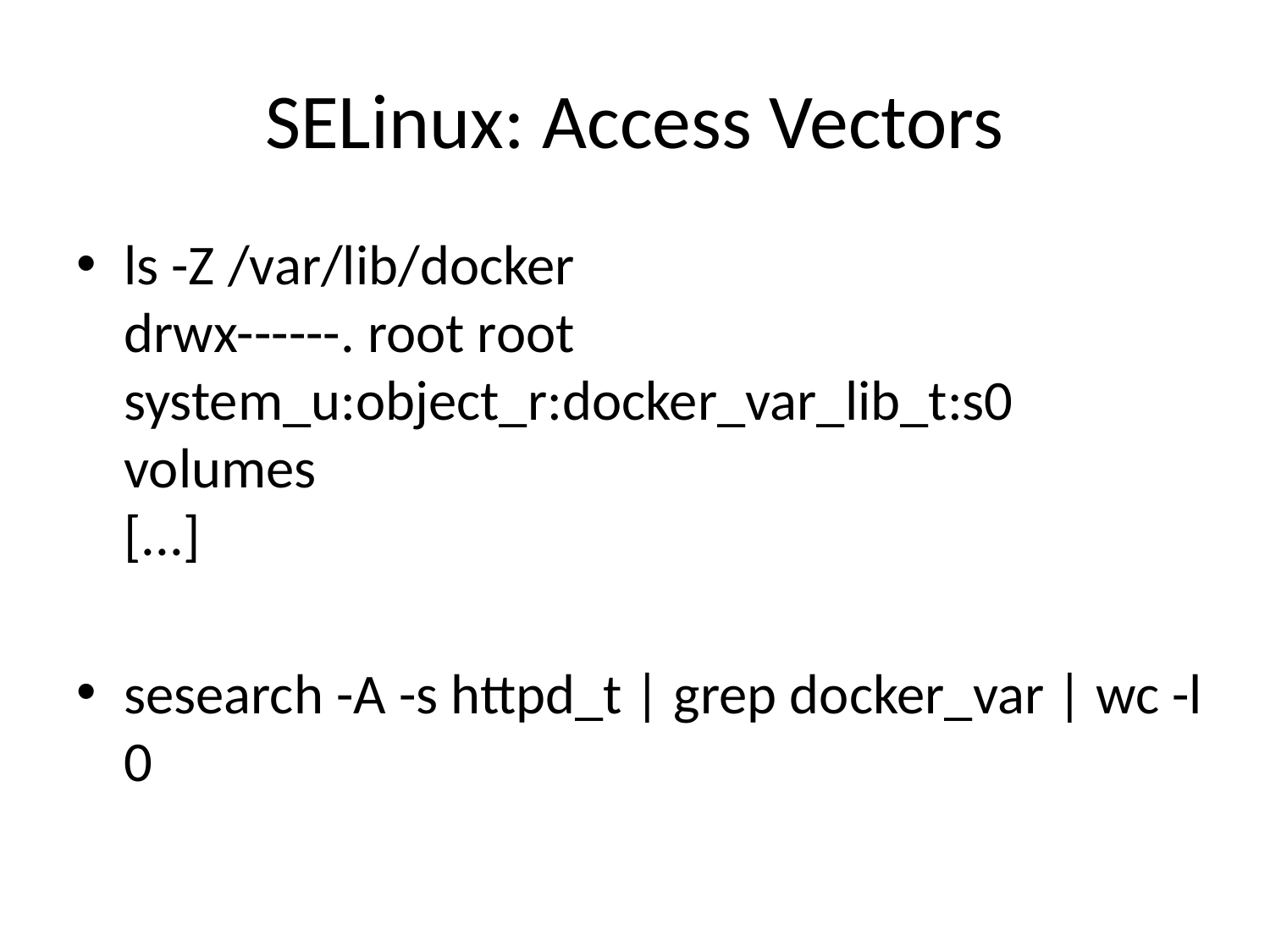

# SELinux: Access Vectors
ls -Z /var/lib/docker
drwx------. root root system_u:object_r:docker_var_lib_t:s0
volumes
[...]

sesearch -A -s httpd_t | grep docker_var | wc -l
0